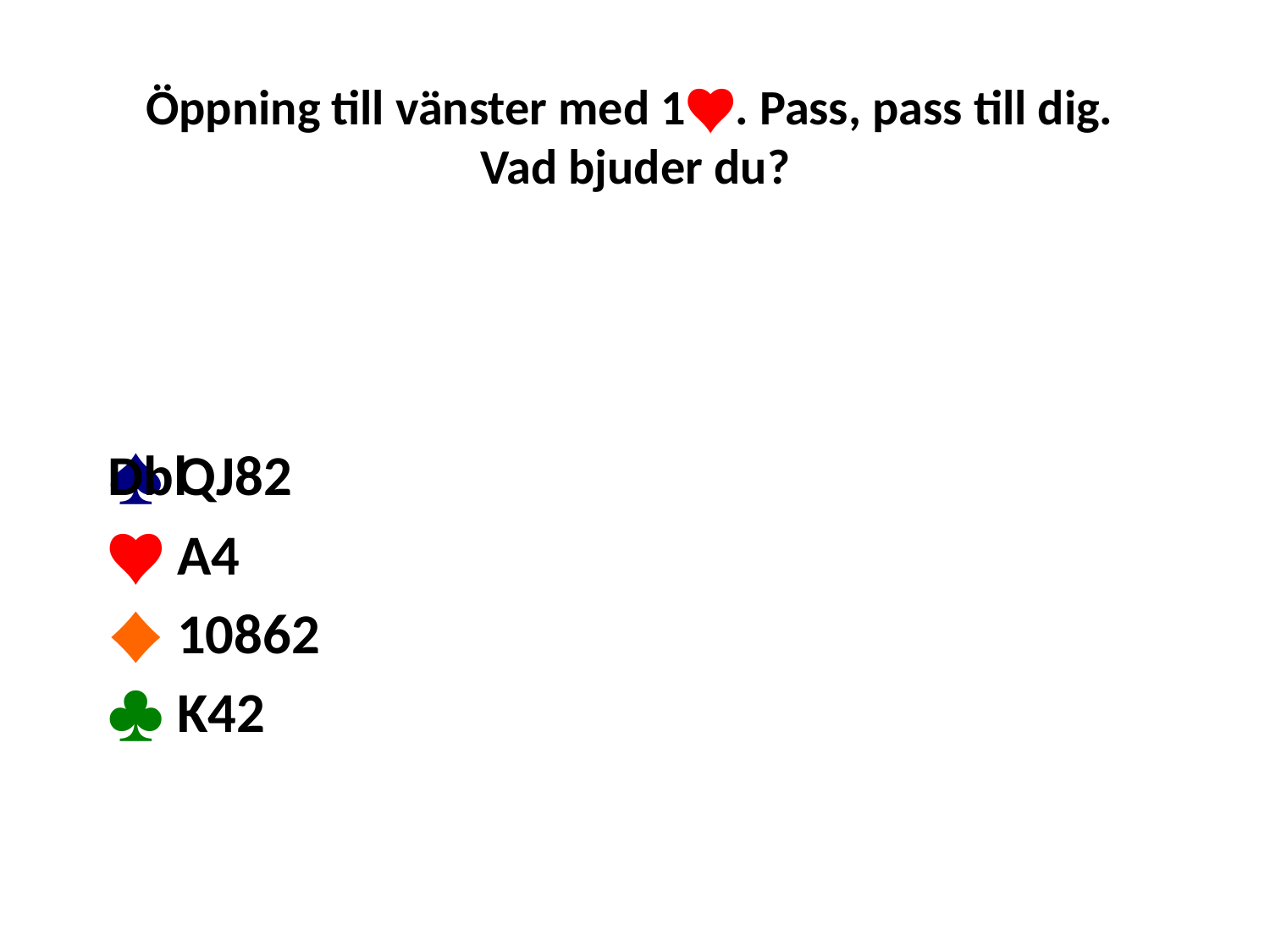

# Öppning till vänster med 1♥. Pass, pass till dig. Vad bjuder du?

♠ QJ82
♥ A4
♦ 10862
♣ K42

Dbl